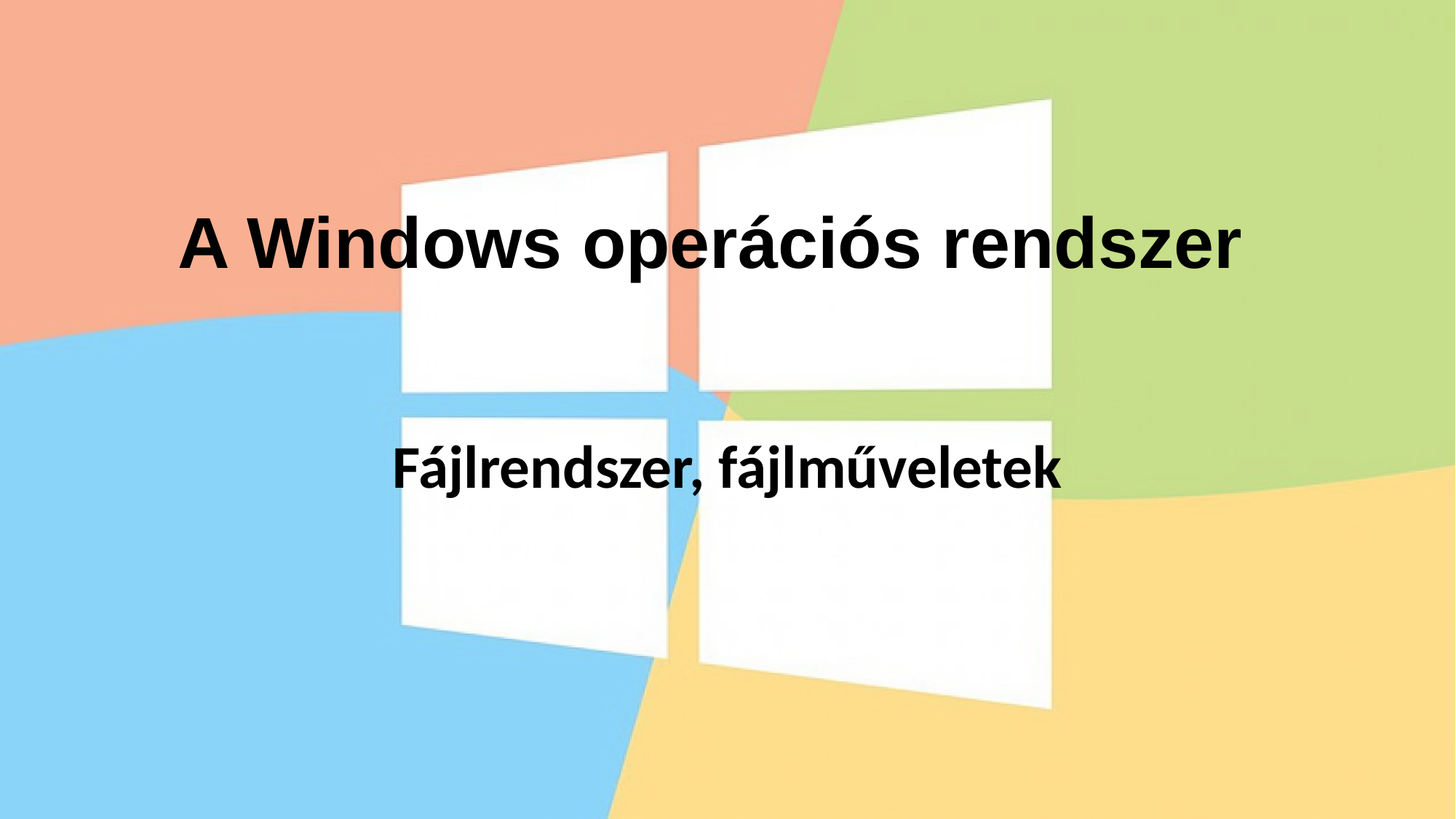

# A Windows operációs rendszer
Fájlrendszer, fájlműveletek